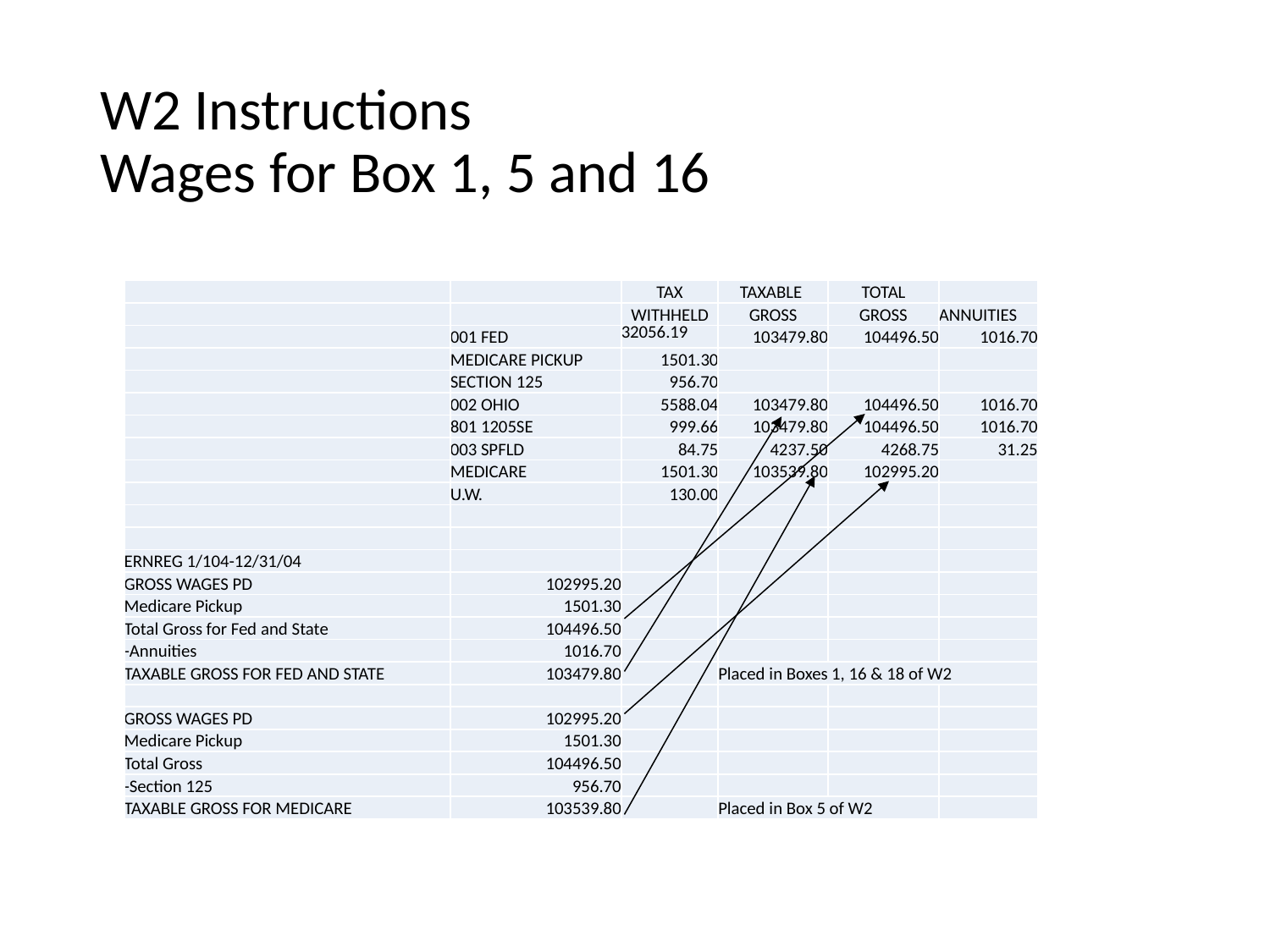

# W2 Instructions Wages for Box 1, 5 and 16
|  |  | TAX | TAXABLE | TOTAL |  |
| --- | --- | --- | --- | --- | --- |
|  |  | WITHHELD | GROSS | GROSS | ANNUITIES |
|  | 001 FED | 32056.19 | 103479.80 | 104496.50 | 1016.70 |
|  | MEDICARE PICKUP | 1501.30 |  |  |  |
|  | SECTION 125 | 956.70 |  |  |  |
|  | 002 OHIO | 5588.04 | 103479.80 | 104496.50 | 1016.70 |
|  | 801 1205SE | 999.66 | 103479.80 | 104496.50 | 1016.70 |
|  | 003 SPFLD | 84.75 | 4237.50 | 4268.75 | 31.25 |
|  | MEDICARE | 1501.30 | 103539.80 | 102995.20 |  |
|  | U.W. | 130.00 |  |  |  |
|  |  |  |  |  |  |
|  |  |  |  |  |  |
| ERNREG 1/104-12/31/04 |  |  |  |  |  |
| GROSS WAGES PD | 102995.20 |  |  |  |  |
| Medicare Pickup | 1501.30 |  |  |  |  |
| Total Gross for Fed and State | 104496.50 |  |  |  |  |
| -Annuities | 1016.70 |  |  |  |  |
| TAXABLE GROSS FOR FED AND STATE | 103479.80 |  | Placed in Boxes 1, 16 & 18 of W2 |  |  |
|  |  |  |  |  |  |
| GROSS WAGES PD | 102995.20 |  |  |  |  |
| Medicare Pickup | 1501.30 |  |  |  |  |
| Total Gross | 104496.50 |  |  |  |  |
| -Section 125 | 956.70 |  |  |  |  |
| TAXABLE GROSS FOR MEDICARE | 103539.80 |  | Placed in Box 5 of W2 |  |  |